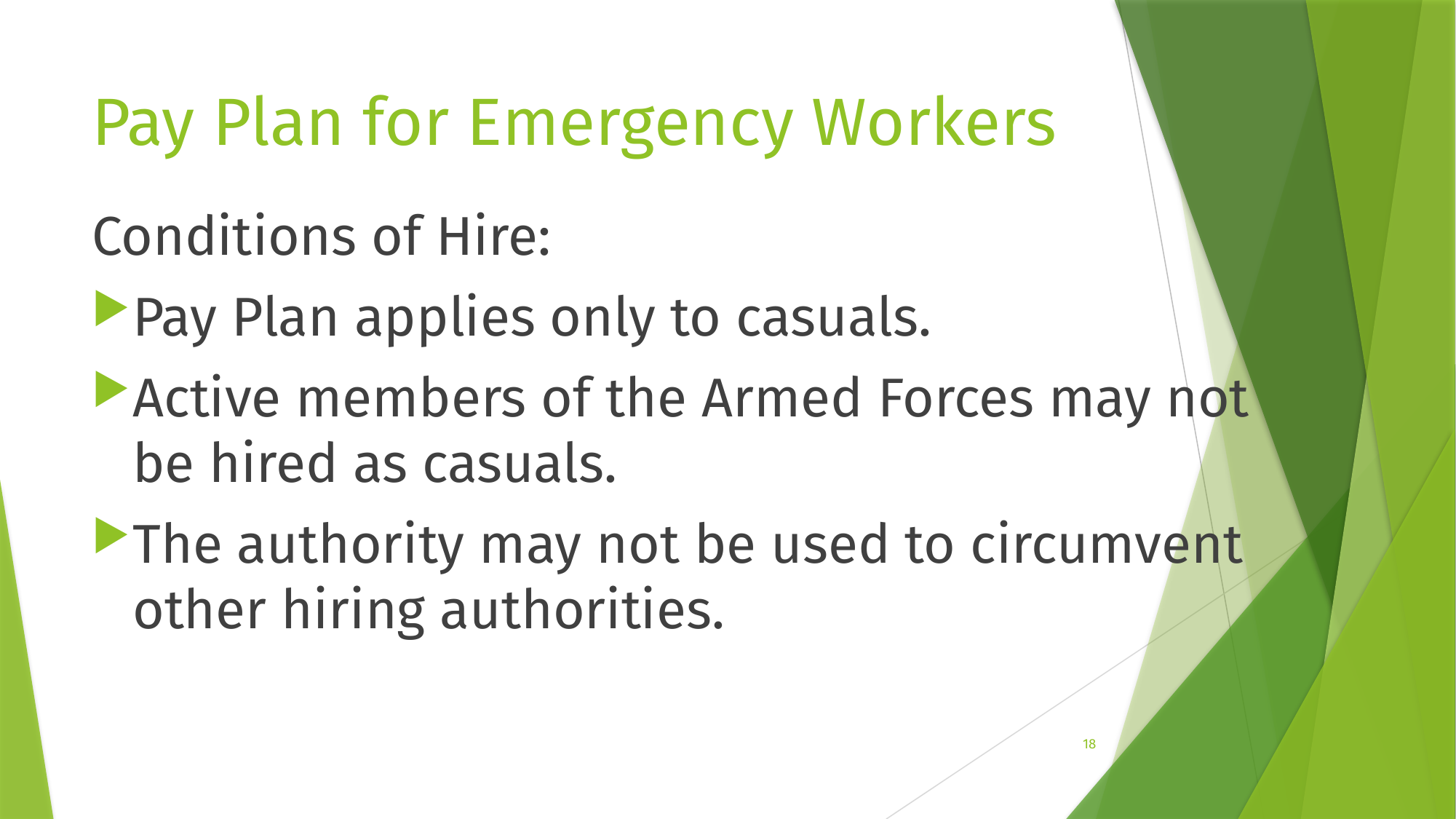

# Pay Plan for Emergency Workers
Conditions of Hire:
Pay Plan applies only to casuals.
Active members of the Armed Forces may not be hired as casuals.
The authority may not be used to circumvent other hiring authorities.

18